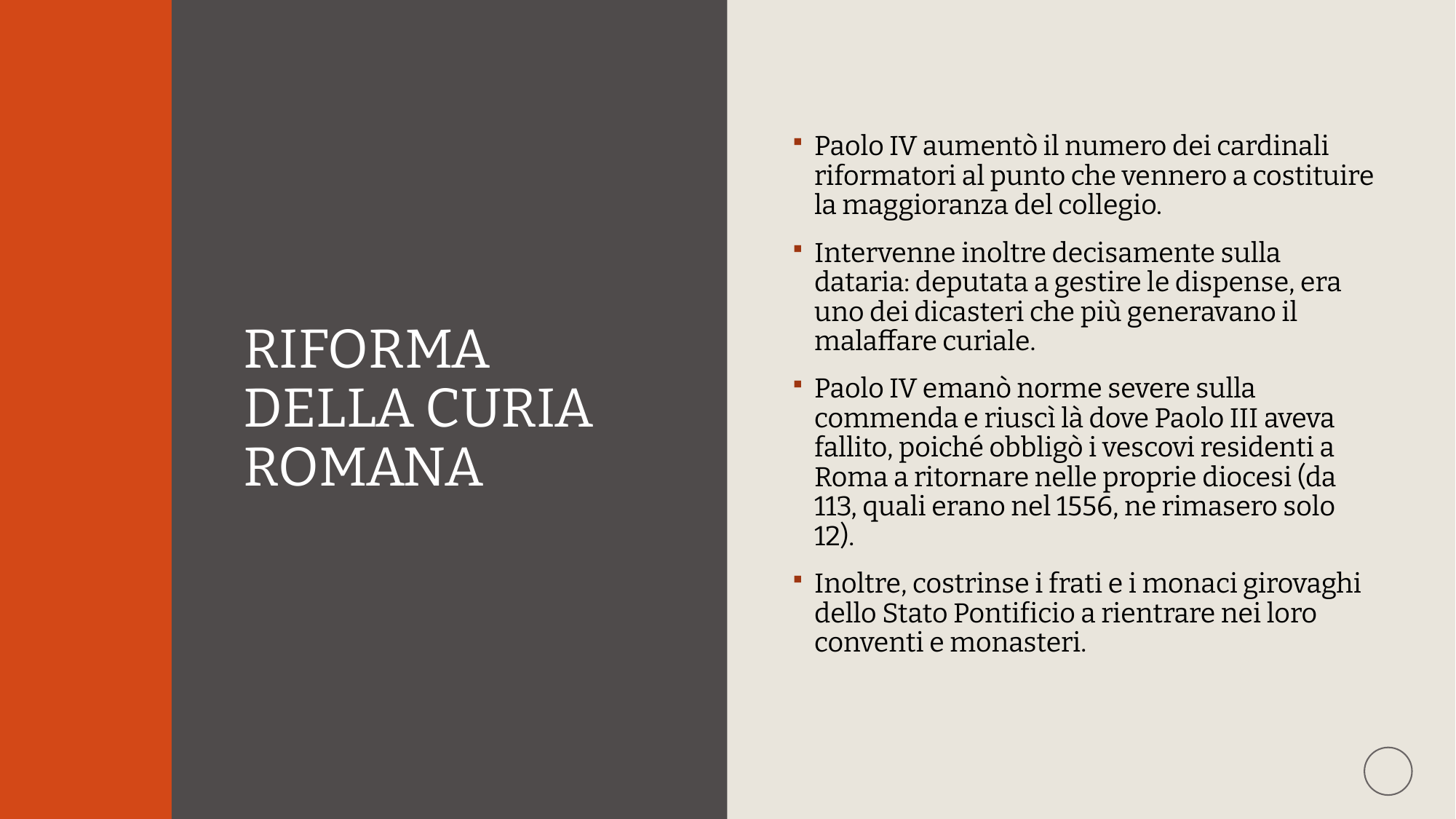

# Riforma della curia romana
Paolo IV aumentò il numero dei cardinali riformatori al punto che vennero a costituire la maggioranza del collegio.
Intervenne inoltre decisamente sulla dataria: deputata a gestire le dispense, era uno dei dicasteri che più generavano il malaffare curiale.
Paolo IV emanò norme severe sulla commenda e riuscì là dove Paolo III aveva fallito, poiché obbligò i vescovi residenti a Roma a ritornare nelle proprie diocesi (da 113, quali erano nel 1556, ne rimasero solo 12).
Inoltre, costrinse i frati e i monaci girovaghi dello Stato Pontificio a rientrare nei loro conventi e monasteri.